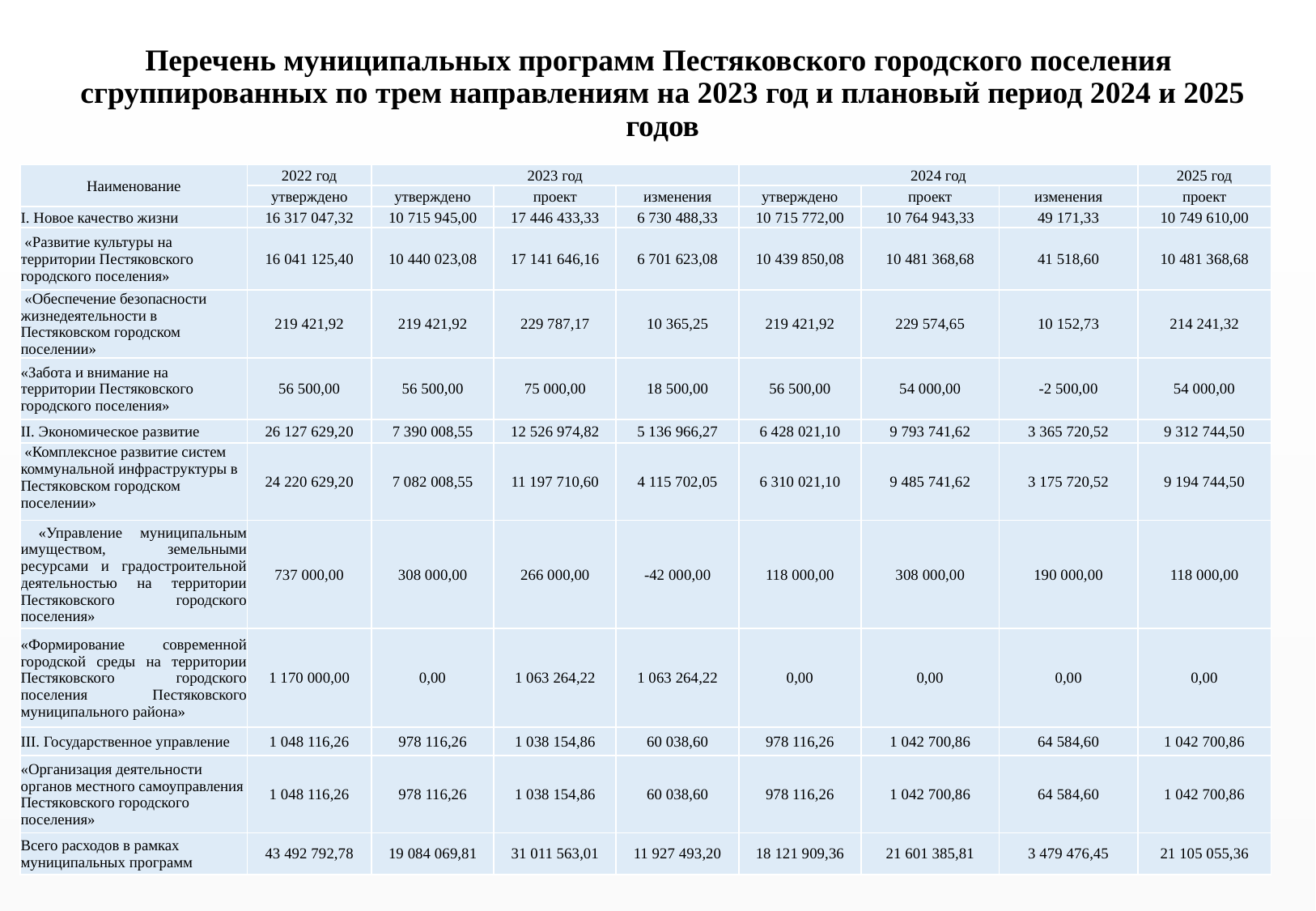

# Перечень муниципальных программ Пестяковского городского поселения  сгруппированных по трем направлениям на 2023 год и плановый период 2024 и 2025 годов
| Наименование | 2022 год | 2023 год |  |  | 2024 год |  |  | 2025 год |
| --- | --- | --- | --- | --- | --- | --- | --- | --- |
|  | утверждено | утверждено | проект | изменения | утверждено | проект | изменения | проект |
| I. Новое качество жизни | 16 317 047,32 | 10 715 945,00 | 17 446 433,33 | 6 730 488,33 | 10 715 772,00 | 10 764 943,33 | 49 171,33 | 10 749 610,00 |
| «Развитие культуры на территории Пестяковского городского поселения» | 16 041 125,40 | 10 440 023,08 | 17 141 646,16 | 6 701 623,08 | 10 439 850,08 | 10 481 368,68 | 41 518,60 | 10 481 368,68 |
| «Обеспечение безопасности жизнедеятельности в Пестяковском городском поселении» | 219 421,92 | 219 421,92 | 229 787,17 | 10 365,25 | 219 421,92 | 229 574,65 | 10 152,73 | 214 241,32 |
| «Забота и внимание на территории Пестяковского городского поселения» | 56 500,00 | 56 500,00 | 75 000,00 | 18 500,00 | 56 500,00 | 54 000,00 | -2 500,00 | 54 000,00 |
| II. Экономическое развитие | 26 127 629,20 | 7 390 008,55 | 12 526 974,82 | 5 136 966,27 | 6 428 021,10 | 9 793 741,62 | 3 365 720,52 | 9 312 744,50 |
| «Комплексное развитие систем коммунальной инфраструктуры в Пестяковском городском поселении» | 24 220 629,20 | 7 082 008,55 | 11 197 710,60 | 4 115 702,05 | 6 310 021,10 | 9 485 741,62 | 3 175 720,52 | 9 194 744,50 |
| «Управление муниципальным имуществом, земельными ресурсами и градостроительной деятельностью на территории Пестяковского городского поселения» | 737 000,00 | 308 000,00 | 266 000,00 | -42 000,00 | 118 000,00 | 308 000,00 | 190 000,00 | 118 000,00 |
| «Формирование современной городской среды на территории Пестяковского городского поселения Пестяковского муниципального района» | 1 170 000,00 | 0,00 | 1 063 264,22 | 1 063 264,22 | 0,00 | 0,00 | 0,00 | 0,00 |
| III. Государственное управление | 1 048 116,26 | 978 116,26 | 1 038 154,86 | 60 038,60 | 978 116,26 | 1 042 700,86 | 64 584,60 | 1 042 700,86 |
| «Организация деятельности органов местного самоуправления Пестяковского городского поселения» | 1 048 116,26 | 978 116,26 | 1 038 154,86 | 60 038,60 | 978 116,26 | 1 042 700,86 | 64 584,60 | 1 042 700,86 |
| Всего расходов в рамках муниципальных программ | 43 492 792,78 | 19 084 069,81 | 31 011 563,01 | 11 927 493,20 | 18 121 909,36 | 21 601 385,81 | 3 479 476,45 | 21 105 055,36 |
21